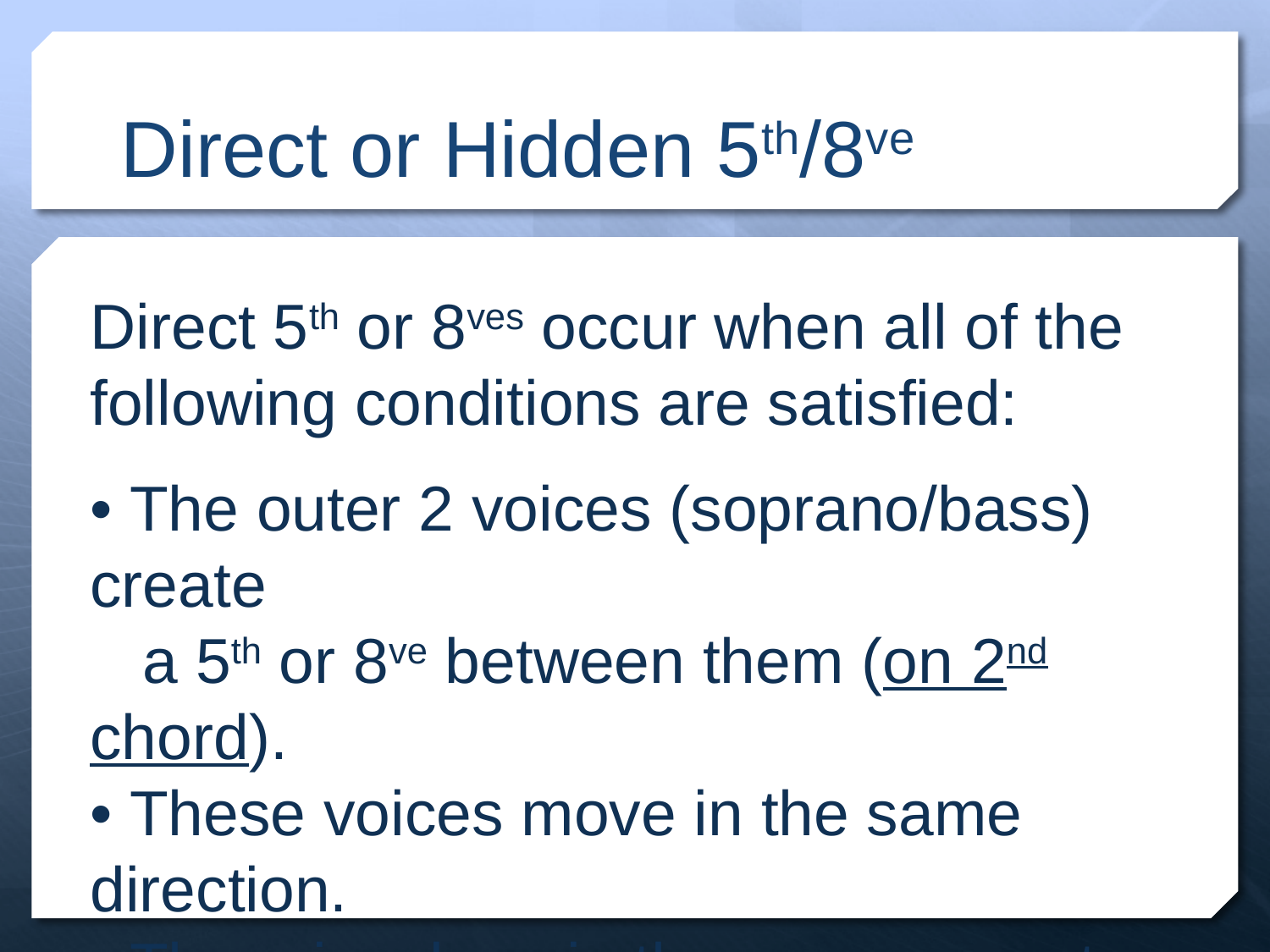

# Direct or Hidden 5th/8ve
Direct 5th or 8ves occur when all of the following conditions are satisfied:

• The outer 2 voices (soprano/bass) create
   a 5th or 8ve between them (on 2nd chord).
• These voices move in the same direction.
• There is a leap in the soprano part.

Direct 5ths and 8ves are part-writing errors.